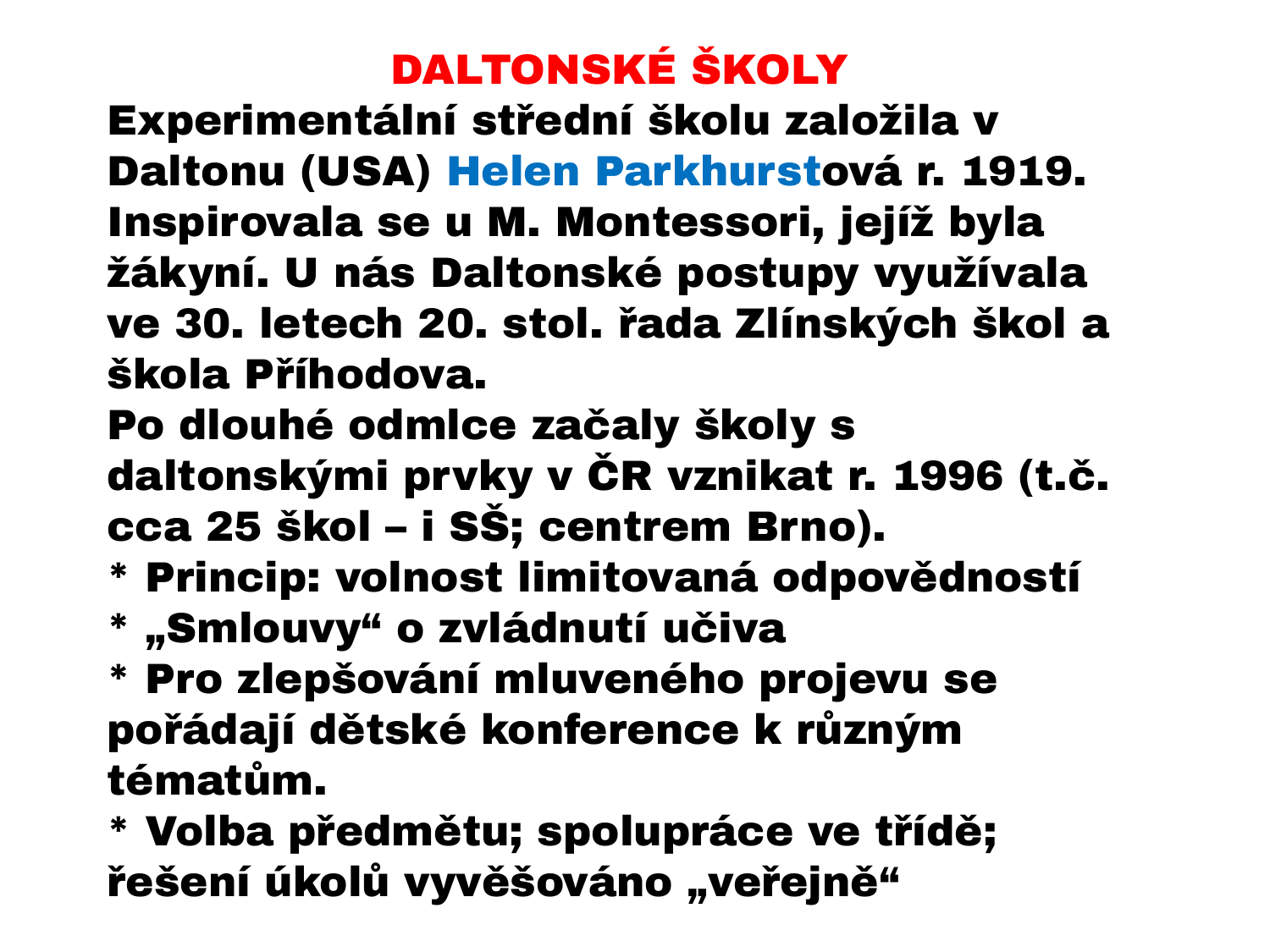

DALTONSKÉ ŠKOLY
Experimentální střední školu založila v Daltonu (USA) Helen Parkhurstová r. 1919. Inspirovala se u M. Montessori, jejíž byla žákyní. U nás Daltonské postupy využívala ve 30. letech 20. stol. řada Zlínských škol a škola Příhodova.
Po dlouhé odmlce začaly školy s daltonskými prvky v ČR vznikat r. 1996 (t.č. cca 25 škol – i SŠ; centrem Brno).
* Princip: volnost limitovaná odpovědností
* „Smlouvy“ o zvládnutí učiva
* Pro zlepšování mluveného projevu se pořádají dětské konference k různým tématům.
* Volba předmětu; spolupráce ve třídě; řešení úkolů vyvěšováno „veřejně“